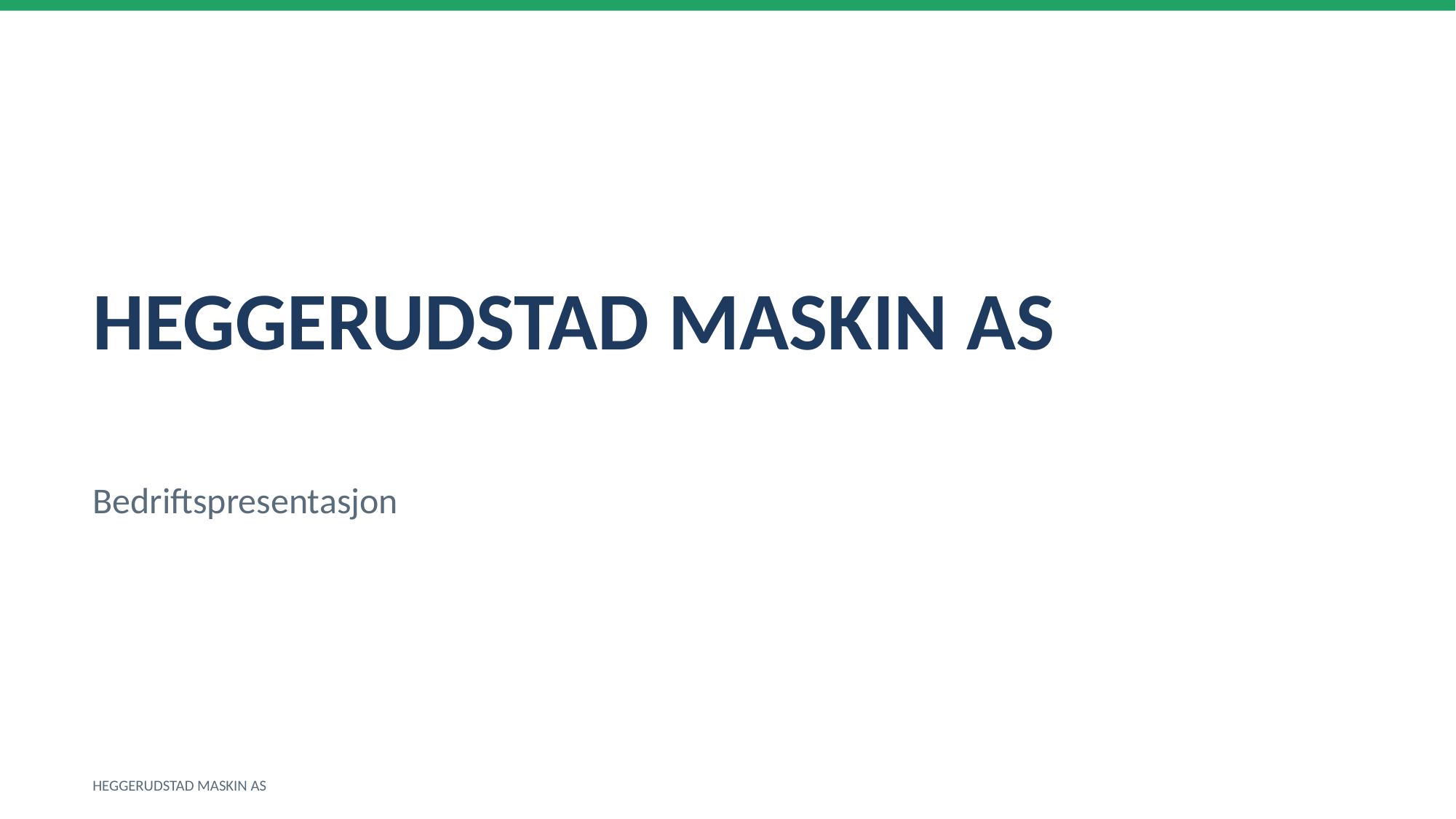

HEGGERUDSTAD MASKIN AS
Bedriftspresentasjon
HEGGERUDSTAD MASKIN AS